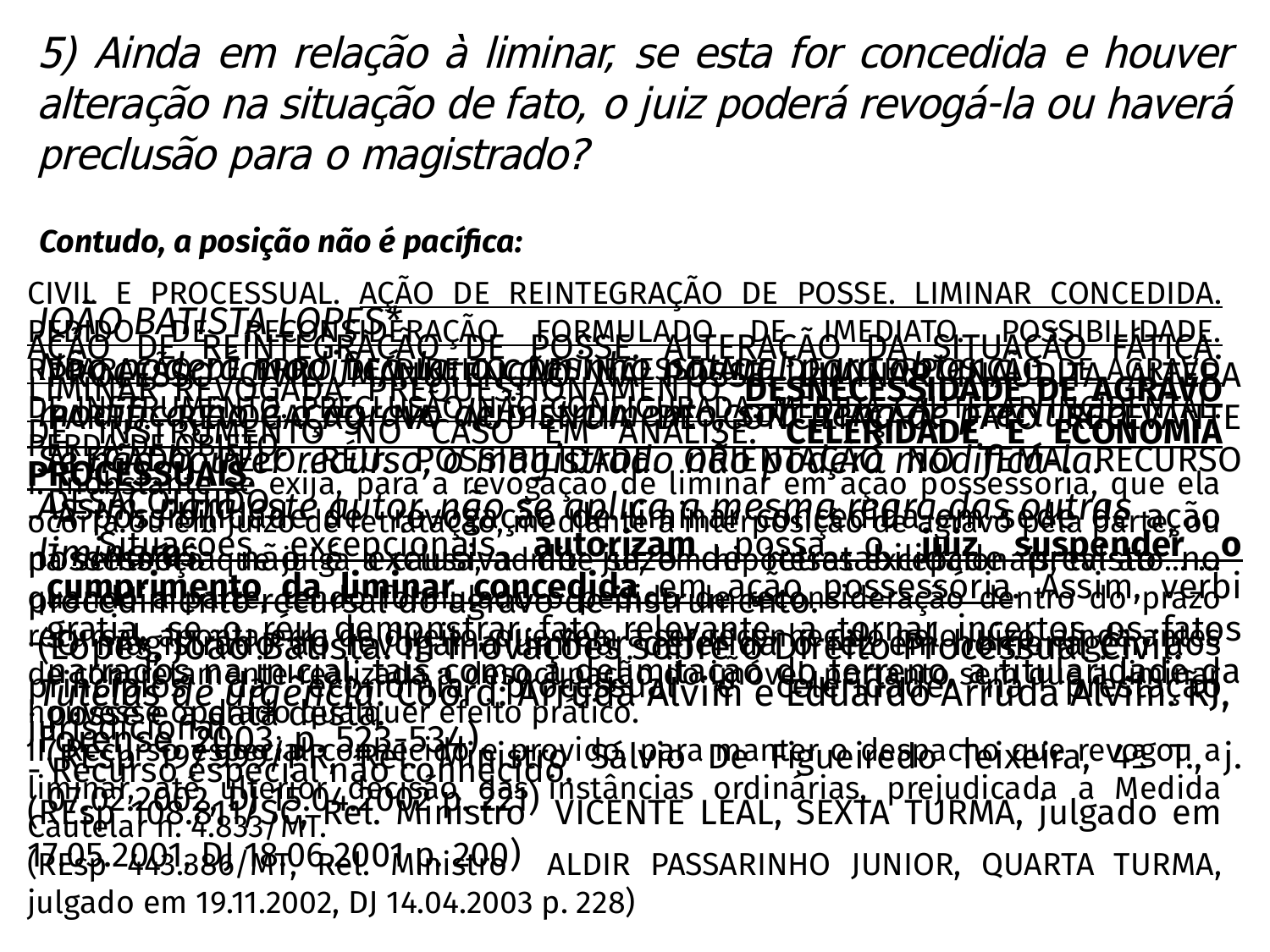

5) Ainda em relação à liminar, se esta for concedida e houver alteração na situação de fato, o juiz poderá revogá-la ou haverá preclusão para o magistrado?
Contudo, a posição não é pacífica:
CIVIL E PROCESSUAL. AÇÃO DE REINTEGRAÇÃO DE POSSE. LIMINAR CONCEDIDA. PEDIDO DE RECONSIDERAÇÃO FORMULADO DE IMEDIATO. POSSIBILIDADE. REPARAÇÃO DE ERRO DE DIREITO. DESNECESSIDADE DE INTERPOSIÇÃO DE AGRAVO DE INSTRUMENTO. PRECLUSÃO NÃO CONFIGURADA. MEDIDA CAUTELAR INCIDENTAL. PERDA DE OBJETO.
I. Inobstante se exija, para a revogação de liminar em ação possessória, que ela ocorra ou em juízo de retratação, mediante a interposição de agravo pela parte, ou na sentença que julga a causa, admite-se, em hipóteses excepcionais, tal ato... ... quando a parte, tendo formulado o pedido de reconsideração dentro do prazo recursal, aponta erro de direito, que vem a ser reconhecido pelo juízo, ainda antes de concretamente realizada a desocupação do imóvel, portanto sem que a liminar houvesse operado qualquer efeito prático.
II. Recurso especial conhecido e provido, para manter o despacho que revogou a liminar, até ulterior decisão das instâncias ordinárias, prejudicada a Medida Cautelar n. 4.833/MT.
(REsp 443.386/MT, Rel. Ministro  ALDIR PASSARINHO JUNIOR, QUARTA TURMA, julgado em 19.11.2002, DJ 14.04.2003 p. 228)

JOÃO BATISTA LOPES*
Não poderá modificá-la: o caminho natural para obter a modificação é o agravo de instrumento, sob pena de preclusão.
Se não houver recurso, o magistrado não poderá modificá-la.
Assim, para este autor, não se aplica a mesma regra das outras liminares.

(Lopes, João Batista. In Inovações sobre o Direito Processual Civil: Tutelas de urgência. Coord: Arruda Alvim e Eduardo Arruda Alvim. RJ, Forense, 2003, p. 523-534).

AÇÃO DE REINTEGRAÇÃO DE POSSE. ALTERAÇÃO DA SITUAÇÃO FÁTICA. LIMINAR REVOGADA. PREQUESTIONAMENTO. DESNECESSIDADE DE AGRAVO DE INSTRUMENTO NO CASO EM ANÁLISE. CELERIDADE E ECONOMIA PROCESSUAIS.
- A possibilidade de  revogação de liminar concedida em sede de ação possessória não é exclusiva do juízo de retratabilidade previsto no procedimento recursal do agravo de instrumento.
- O magistrado ao revogar a liminar deferida o fez em homenagem aos princípios da economia processual e celeridade na prestação jurisdicional.
- Recurso especial não conhecido.
(REsp 108.811/SC, Rel. Ministro  VICENTE LEAL, SEXTA TURMA, julgado em 17.05.2001, DJ 18.06.2001 p. 200)

PROCESSO CIVIL. MANUTENÇÃO NA POSSE. LIMINAR INAUDITA ALTERA PARTE. REVOGAÇÃO NA AUDIÊNCIA DE CONCILIAÇÃO. FATO RELEVANTE ALEGADO PELO RÉU. POSSIBILIDADE. ORIENTAÇÃO NO TEMA. RECURSO DESACOLHIDO.
- Situações excepcionais autorizam possa o juiz suspender o cumprimento da liminar concedida em ação possessória. Assim, verbi gratia, se o réu demonstrar fato relevante, a tornar incertos os fatos narrados na inicial, tais como a delimitação do terreno, a titularidade da posse e a data desta.
(REsp 197.999/PR, Rel. Ministro Sálvio De Figueiredo Teixeira, 4ª T., j. 07.02.2002, DJ 15.04.2002 p. 221)